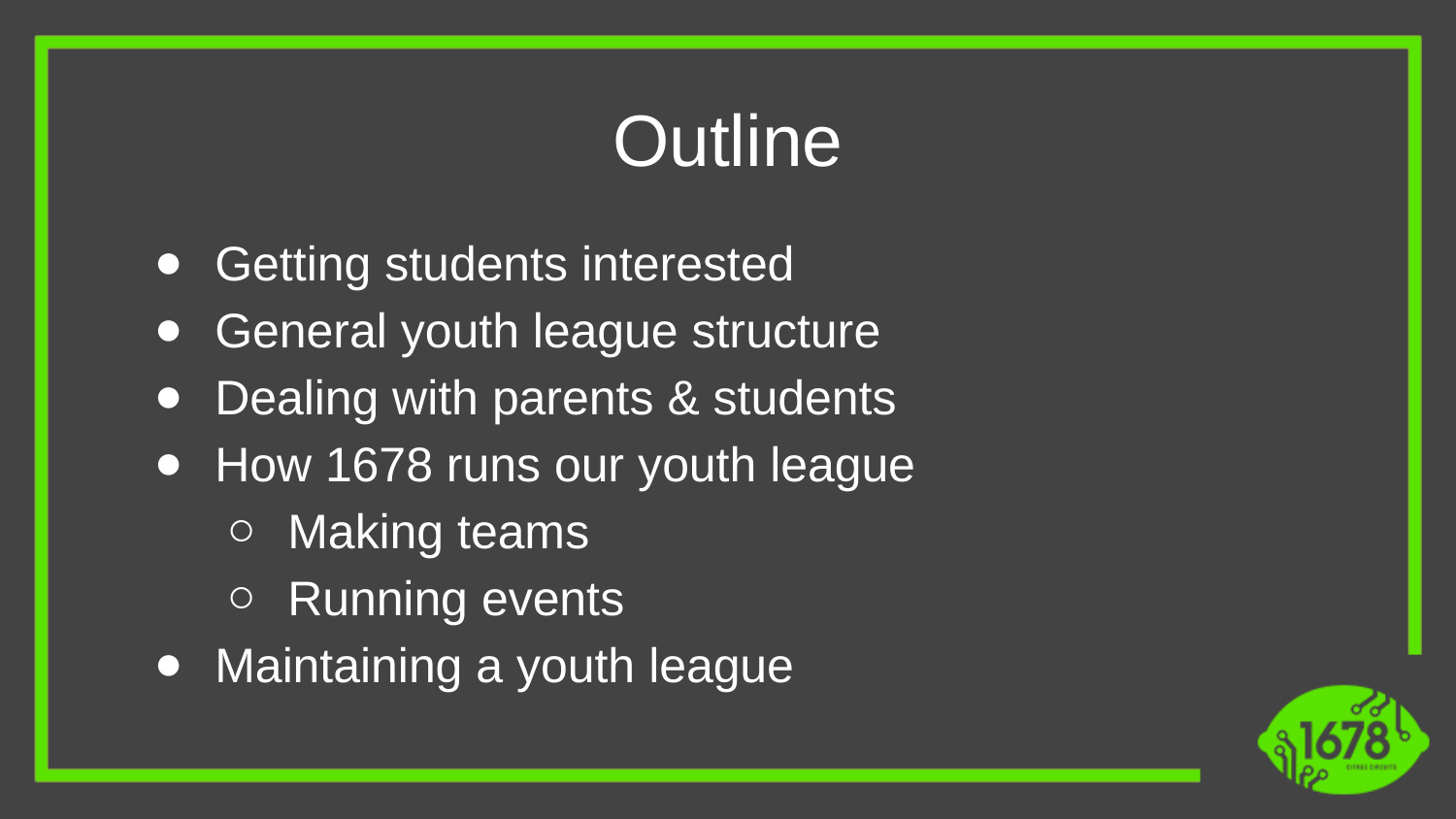

Outline
Getting students interested
General youth league structure
Dealing with parents & students
How 1678 runs our youth league
Making teams
Running events
Maintaining a youth league